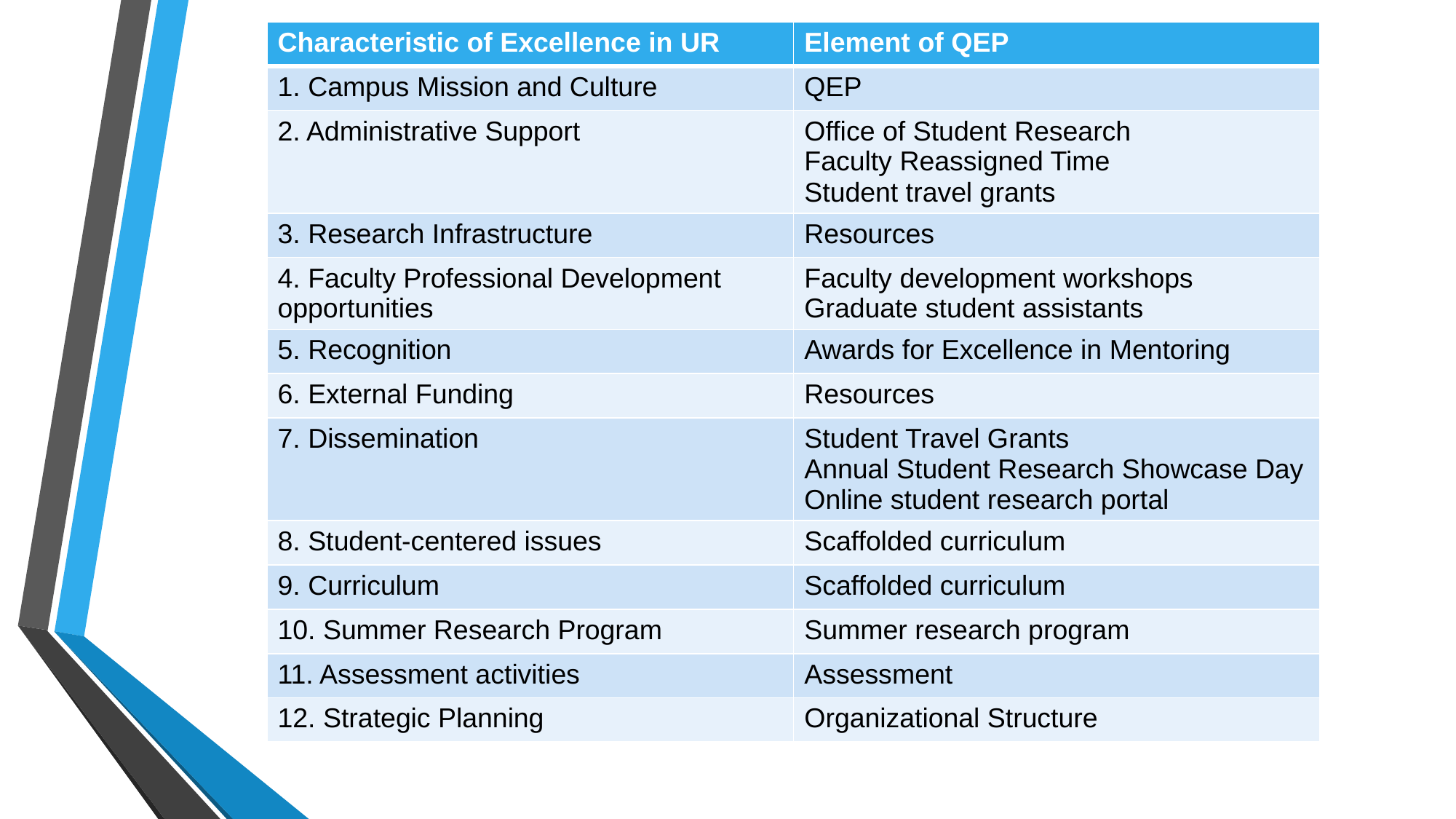

| Characteristic of Excellence in UR | Element of QEP |
| --- | --- |
| 1. Campus Mission and Culture | QEP |
| 2. Administrative Support | Office of Student Research Faculty Reassigned Time Student travel grants |
| 3. Research Infrastructure | Resources |
| 4. Faculty Professional Development opportunities | Faculty development workshops Graduate student assistants |
| 5. Recognition | Awards for Excellence in Mentoring |
| 6. External Funding | Resources |
| 7. Dissemination | Student Travel Grants Annual Student Research Showcase Day Online student research portal |
| 8. Student-centered issues | Scaffolded curriculum |
| 9. Curriculum | Scaffolded curriculum |
| 10. Summer Research Program | Summer research program |
| 11. Assessment activities | Assessment |
| 12. Strategic Planning | Organizational Structure |